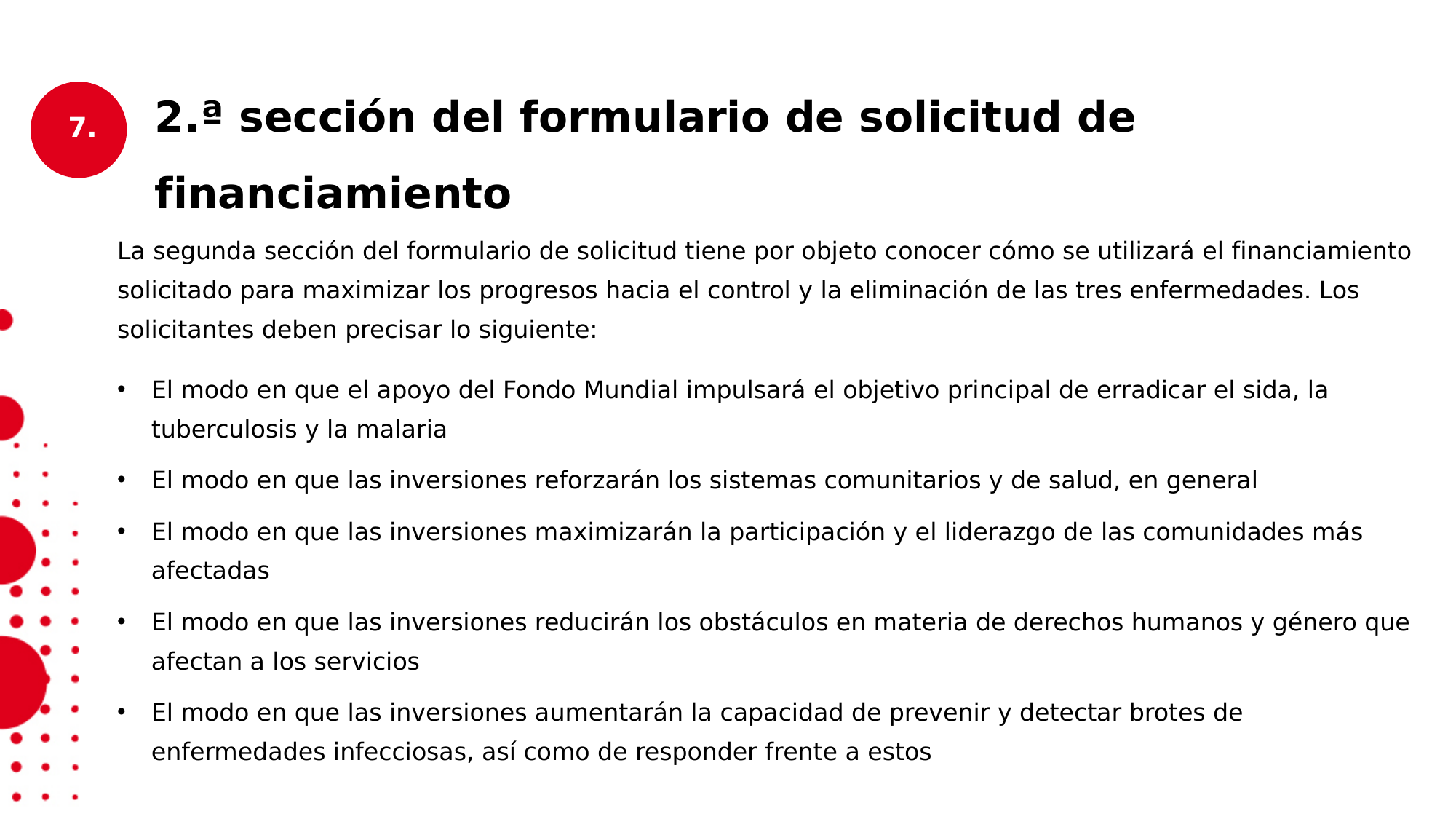

2.ª sección del formulario de solicitud de financiamiento
La segunda sección del formulario de solicitud tiene por objeto conocer cómo se utilizará el financiamiento solicitado para maximizar los progresos hacia el control y la eliminación de las tres enfermedades. Los solicitantes deben precisar lo siguiente:
El modo en que el apoyo del Fondo Mundial impulsará el objetivo principal de erradicar el sida, la tuberculosis y la malaria
El modo en que las inversiones reforzarán los sistemas comunitarios y de salud, en general
El modo en que las inversiones maximizarán la participación y el liderazgo de las comunidades más afectadas
El modo en que las inversiones reducirán los obstáculos en materia de derechos humanos y género que afectan a los servicios
El modo en que las inversiones aumentarán la capacidad de prevenir y detectar brotes de enfermedades infecciosas, así como de responder frente a estos